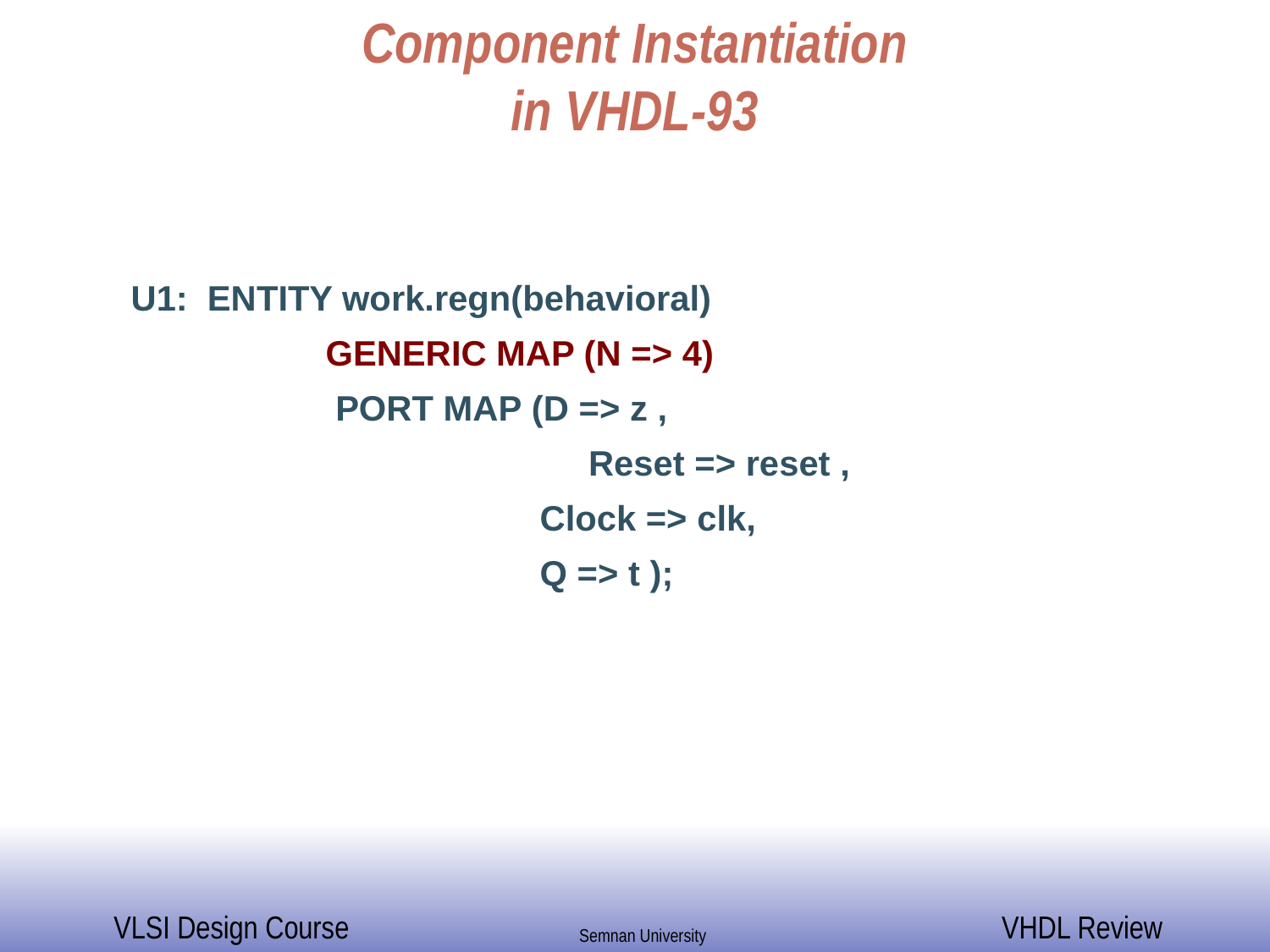

# Component Instantiation in VHDL-93

       U1:  ENTITY work.regn(behavioral)
                           GENERIC MAP (N => 4)
                            PORT MAP (D => z ,
                     	                       Reset => reset ,
                                                 Clock => clk,
                                                 Q => t );

ECE 448 – FPGA and ASIC Design with VHDL